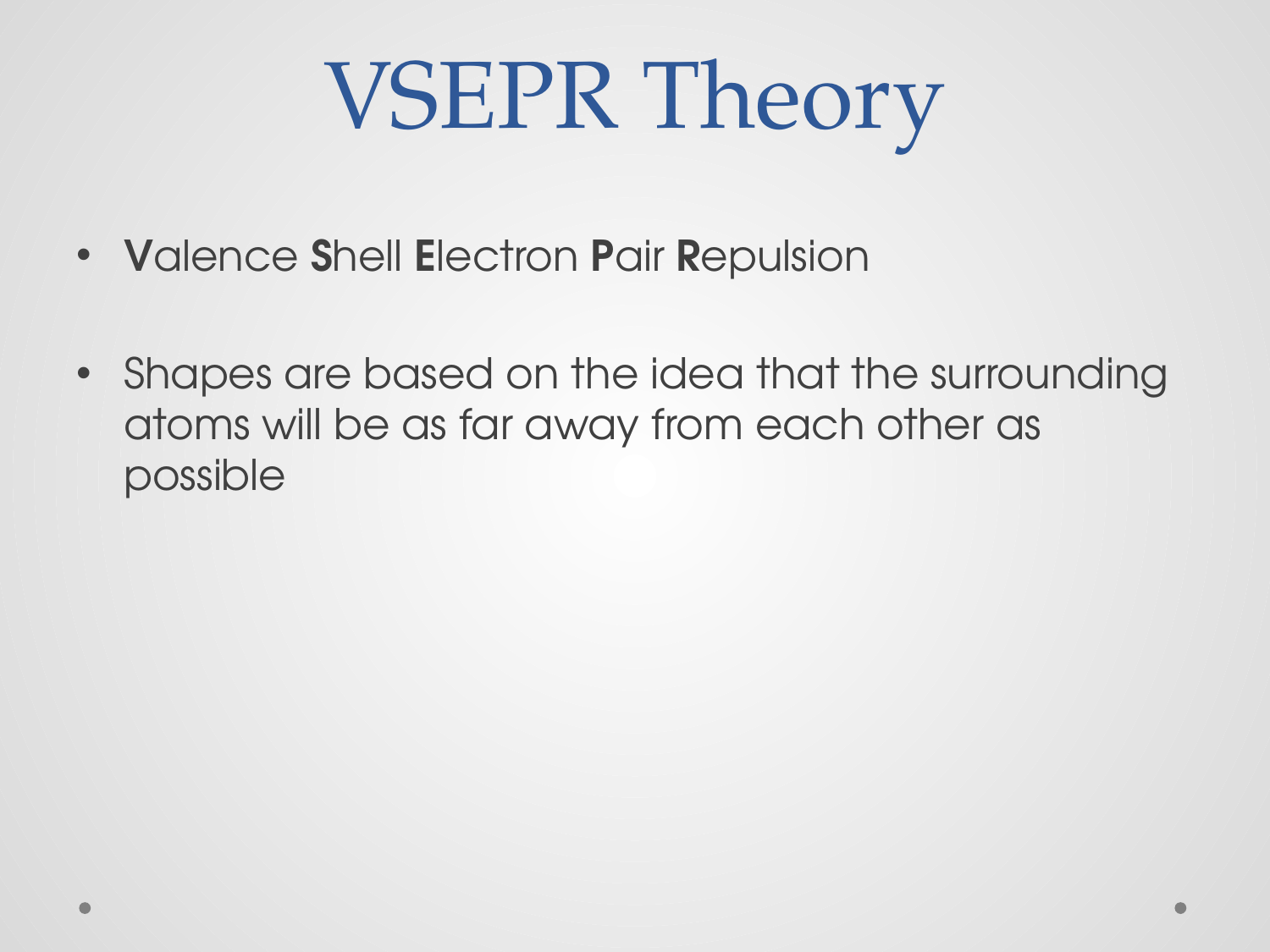

# VSEPR Theory
Valence Shell Electron Pair Repulsion

Shapes are based on the idea that the surrounding atoms will be as far away from each other as possible